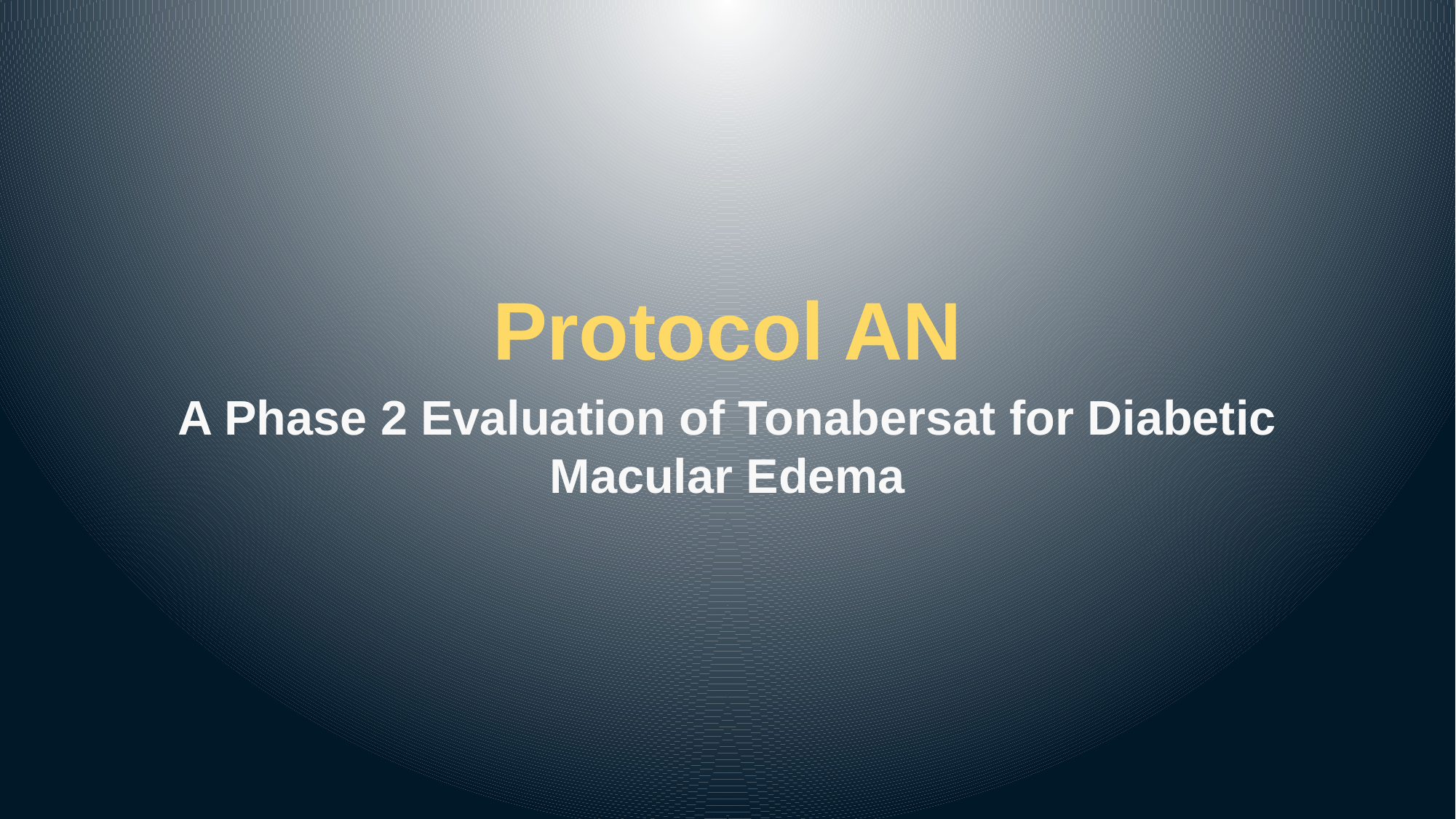

Protocol AN
A Phase 2 Evaluation of Tonabersat for Diabetic Macular Edema